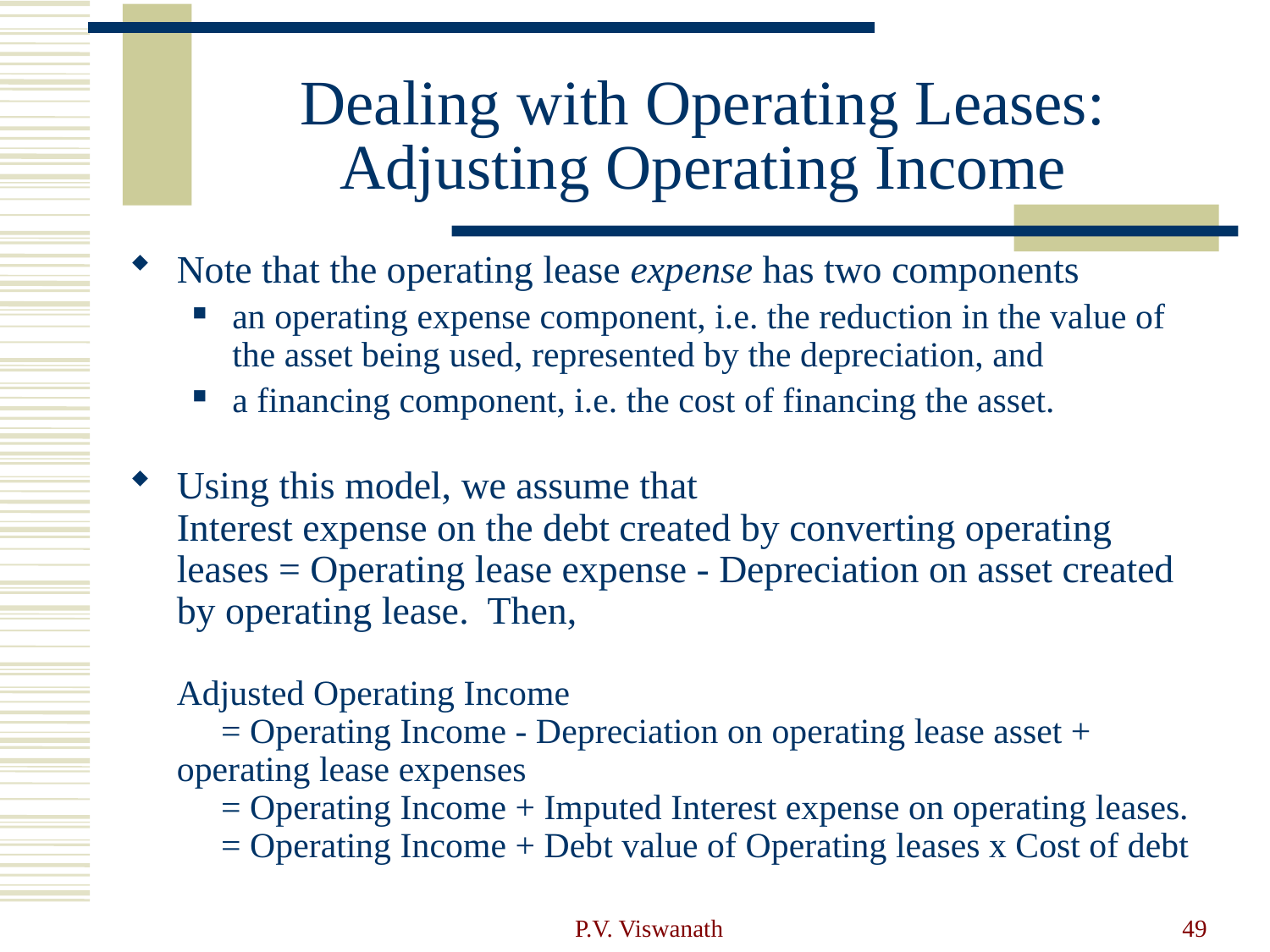

# Dealing with Operating Leases: Adjusting Operating Income
Note that the operating lease expense has two components
an operating expense component, i.e. the reduction in the value of the asset being used, represented by the depreciation, and
a financing component, i.e. the cost of financing the asset.
Using this model, we assume that
Interest expense on the debt created by converting operating leases = Operating lease expense - Depreciation on asset created by operating lease.  Then,
Adjusted Operating Income
     = Operating Income - Depreciation on operating lease asset + operating lease expenses
     = Operating Income + Imputed Interest expense on operating leases.
     = Operating Income + Debt value of Operating leases x Cost of debt
P.V. Viswanath
49